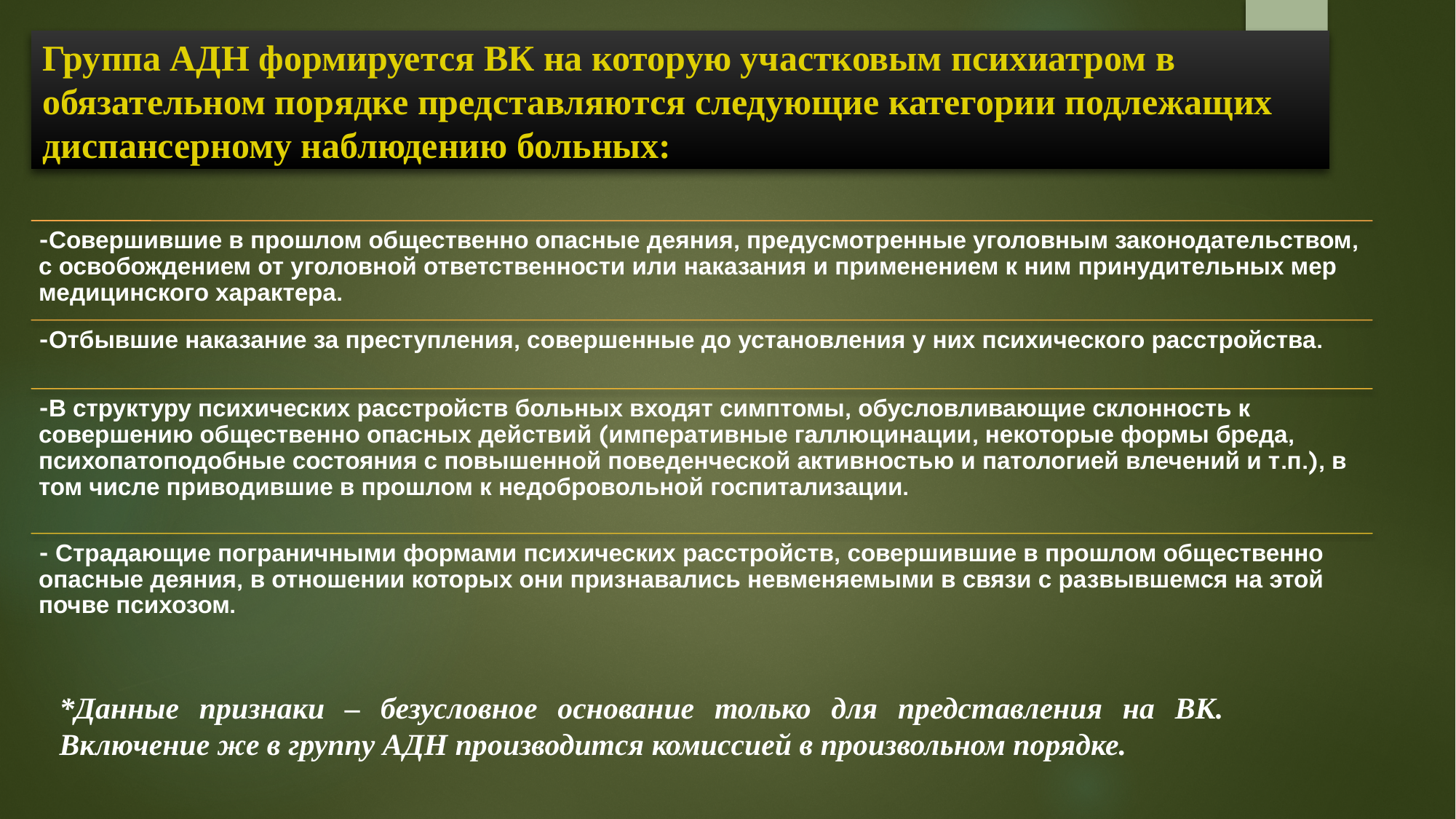

# Группа АДН формируется ВК на которую участковым психиатром в обязательном порядке представляются следующие категории подлежащих диспансерному наблюдению больных:
-Совершившие в прошлом общественно опасные деяния, предусмотренные уголовным законодательством, с освобождением от уголовной ответственности или наказания и применением к ним принудительных мер медицинского характера.
-Отбывшие наказание за преступления, совершенные до установления у них психического расстройства.
-В структуру психических расстройств больных входят симптомы, обусловливающие склонность к совершению общественно опасных действий (императивные галлюцинации, некоторые формы бреда, психопатоподобные состояния с повышенной поведенческой активностью и патологией влечений и т.п.), в том числе приводившие в прошлом к недобровольной госпитализации.
- Страдающие пограничными формами психических расстройств, совершившие в прошлом общественно опасные деяния, в отношении которых они признавались невменяемыми в связи с развывшемся на этой почве психозом.
*Данные признаки – безусловное основание только для представления на ВК. Включение же в группу АДН производится комиссией в произвольном порядке.